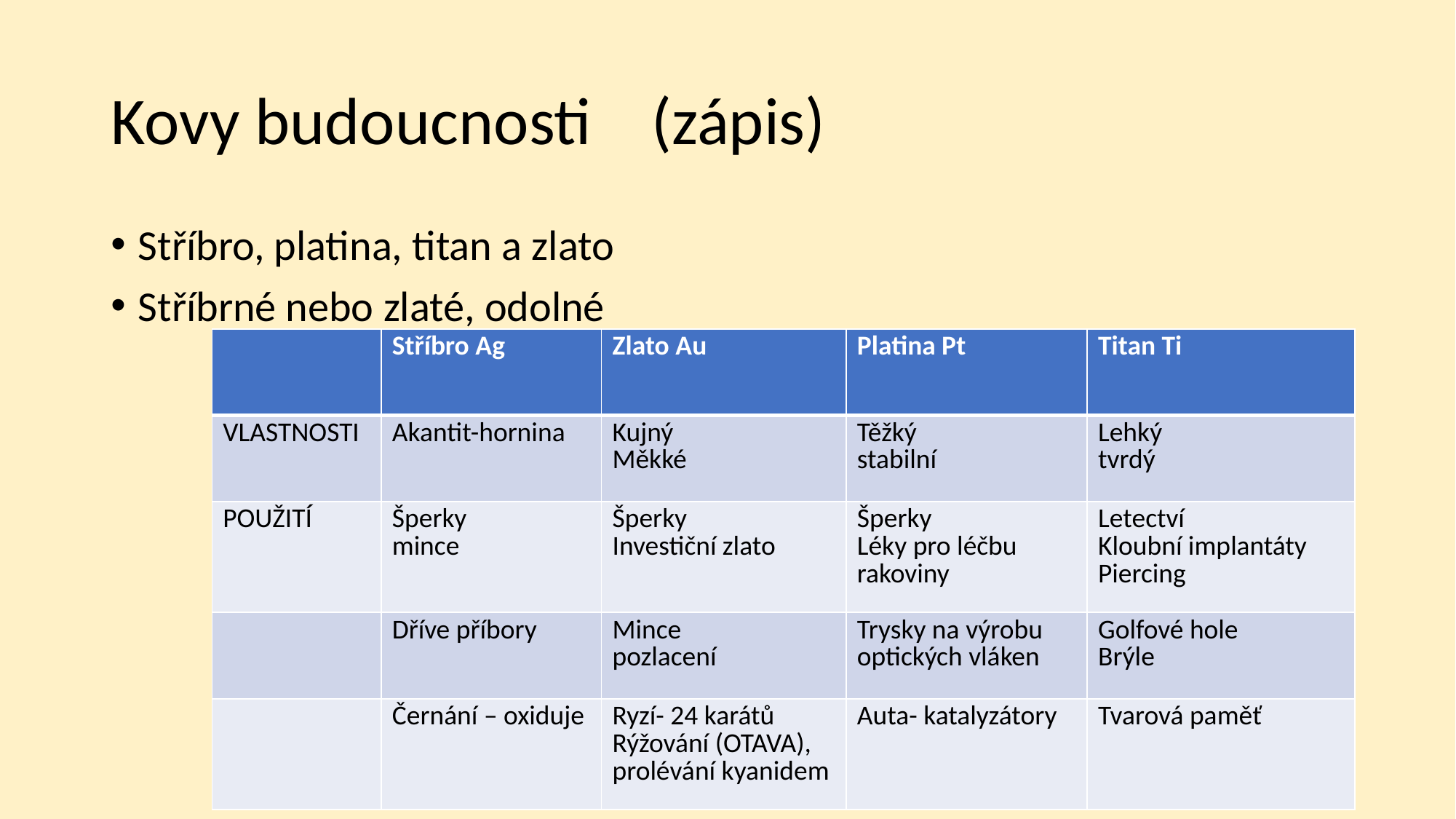

# Kovy budoucnosti    (zápis)
Stříbro, platina, titan a zlato
Stříbrné nebo zlaté, odolné

|  | Stříbro Ag | Zlato Au | Platina Pt | Titan Ti |
| --- | --- | --- | --- | --- |
| VLASTNOSTI | Akantit-hornina | Kujný Měkké | Těžký stabilní | Lehký tvrdý |
| POUŽITÍ | Šperky mince | Šperky Investiční zlato | Šperky Léky pro léčbu rakoviny | Letectví Kloubní implantáty Piercing |
|  | Dříve příbory | Mince pozlacení | Trysky na výrobu optických vláken | Golfové hole Brýle |
|  | Černání – oxiduje | Ryzí- 24 karátů Rýžování (OTAVA), prolévání kyanidem | Auta- katalyzátory | Tvarová paměť |